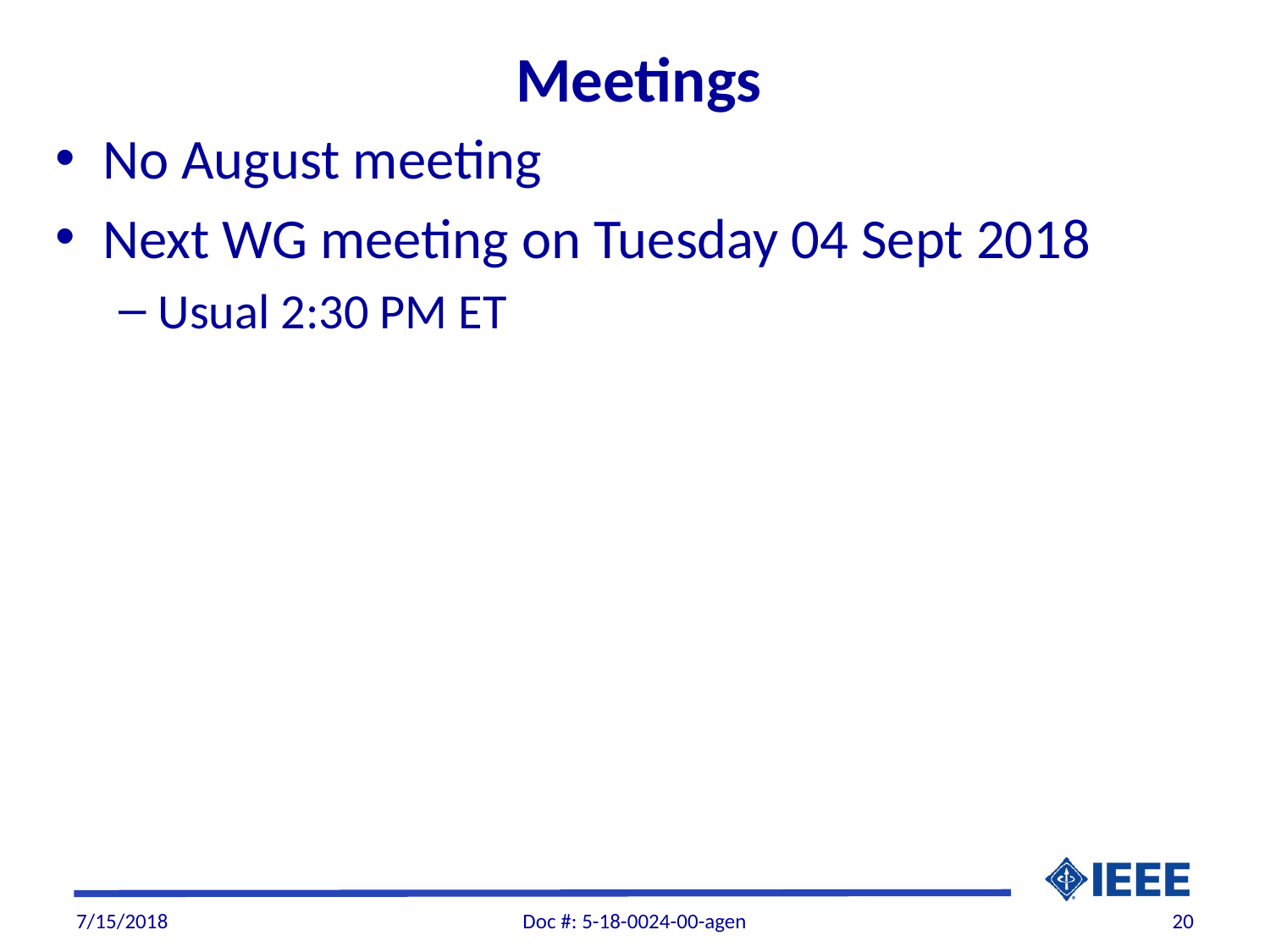

# Meetings
No August meeting
Next WG meeting on Tuesday 04 Sept 2018
Usual 2:30 PM ET

7/15/2018
Doc #: 5-18-0024-00-agen
20